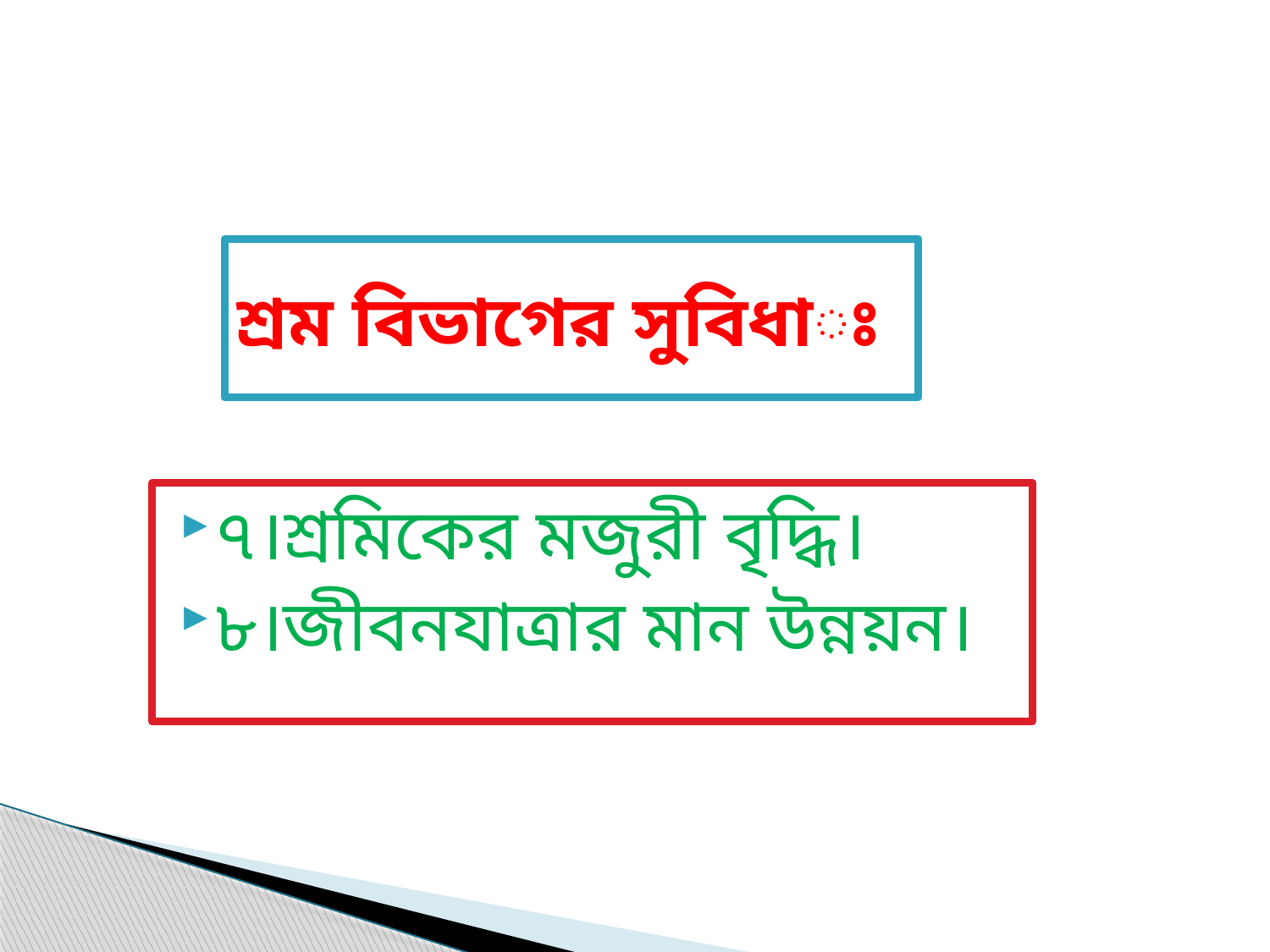

# শ্রম বিভাগের সুবিধাঃ
৭।শ্রমিকের মজুরী বৃদ্ধি।
৮।জীবনযাত্রার মান উন্নয়ন।